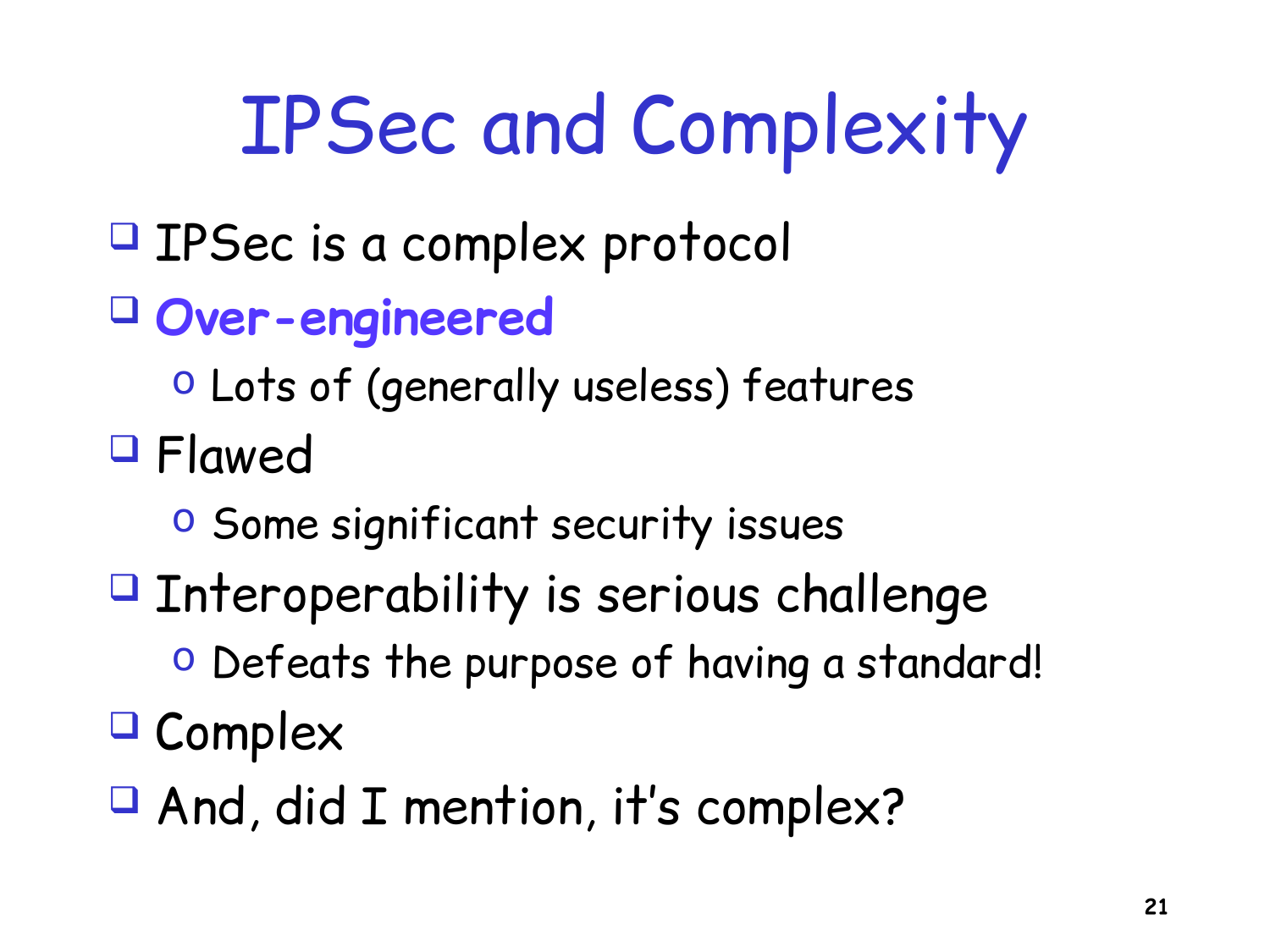

# IPSec and Complexity
IPSec is a complex protocol
Over-engineered
Lots of (generally useless) features
Flawed
Some significant security issues
Interoperability is serious challenge
Defeats the purpose of having a standard!
Complex
And, did I mention, it’s complex?
21